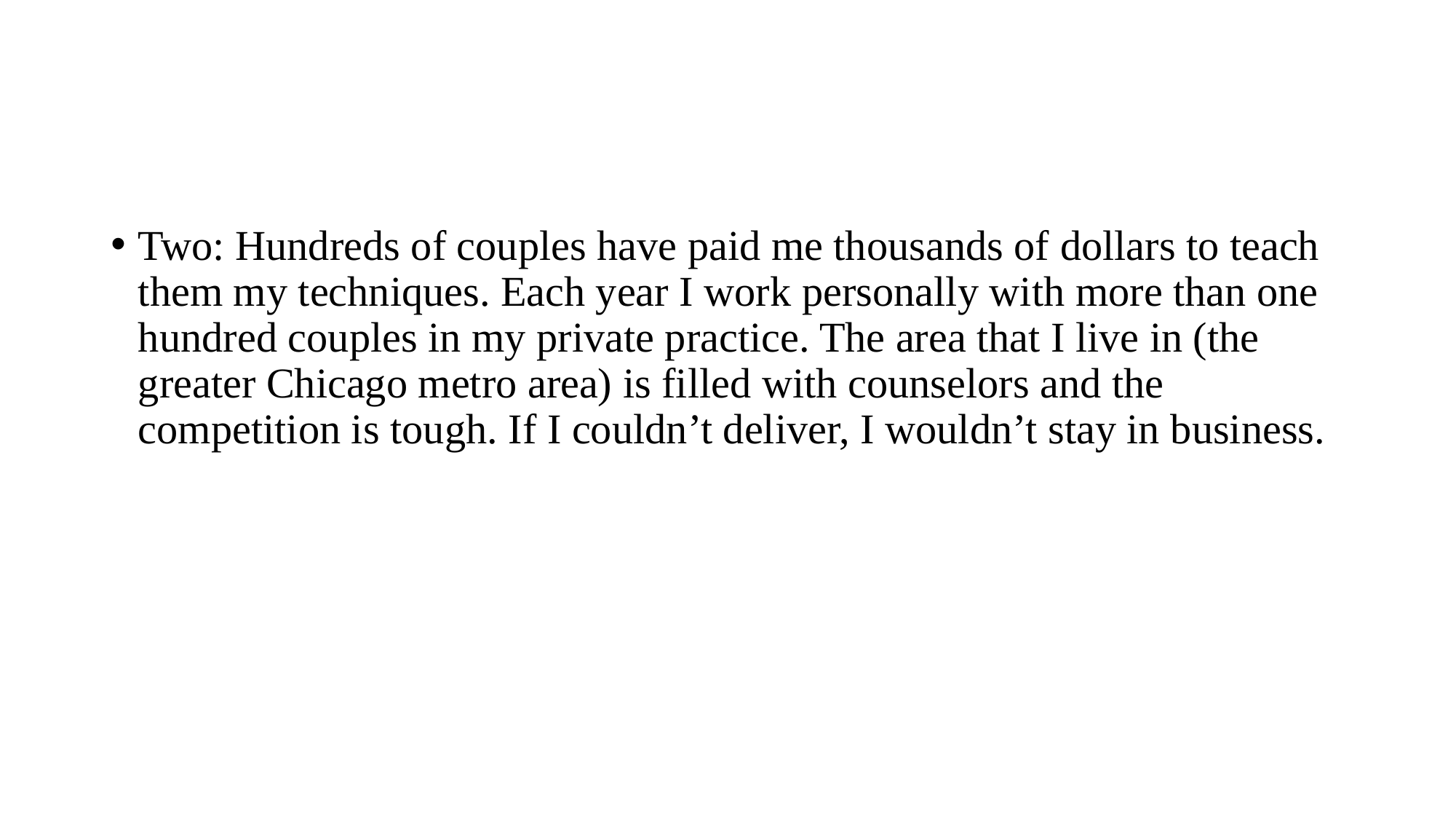

#
Two: Hundreds of couples have paid me thousands of dollars to teach them my techniques. Each year I work personally with more than one hundred couples in my private practice. The area that I live in (the greater Chicago metro area) is filled with counselors and the competition is tough. If I couldn’t deliver, I wouldn’t stay in business.